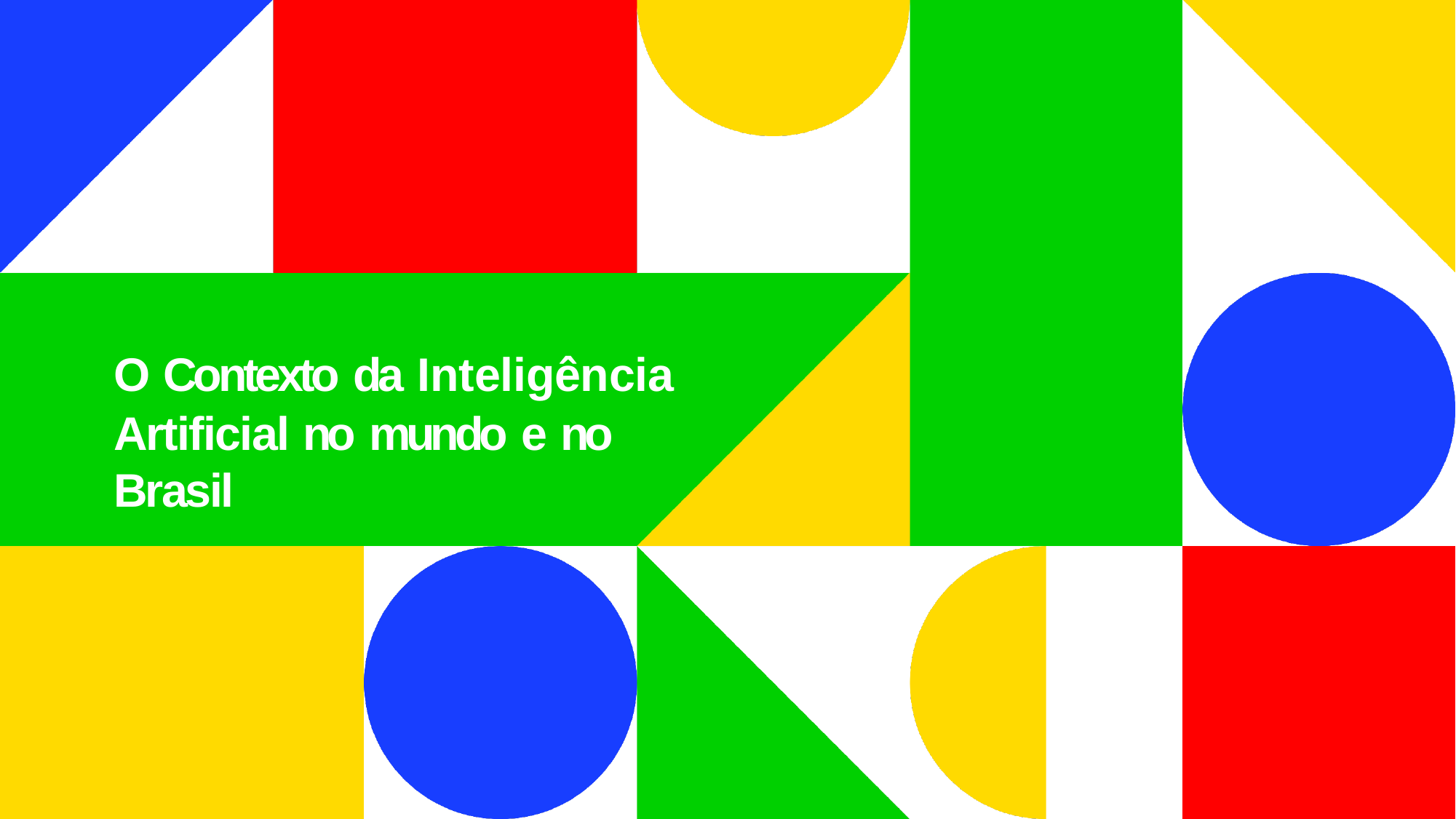

# O Contexto da Inteligência
Artificial no mundo e no Brasil